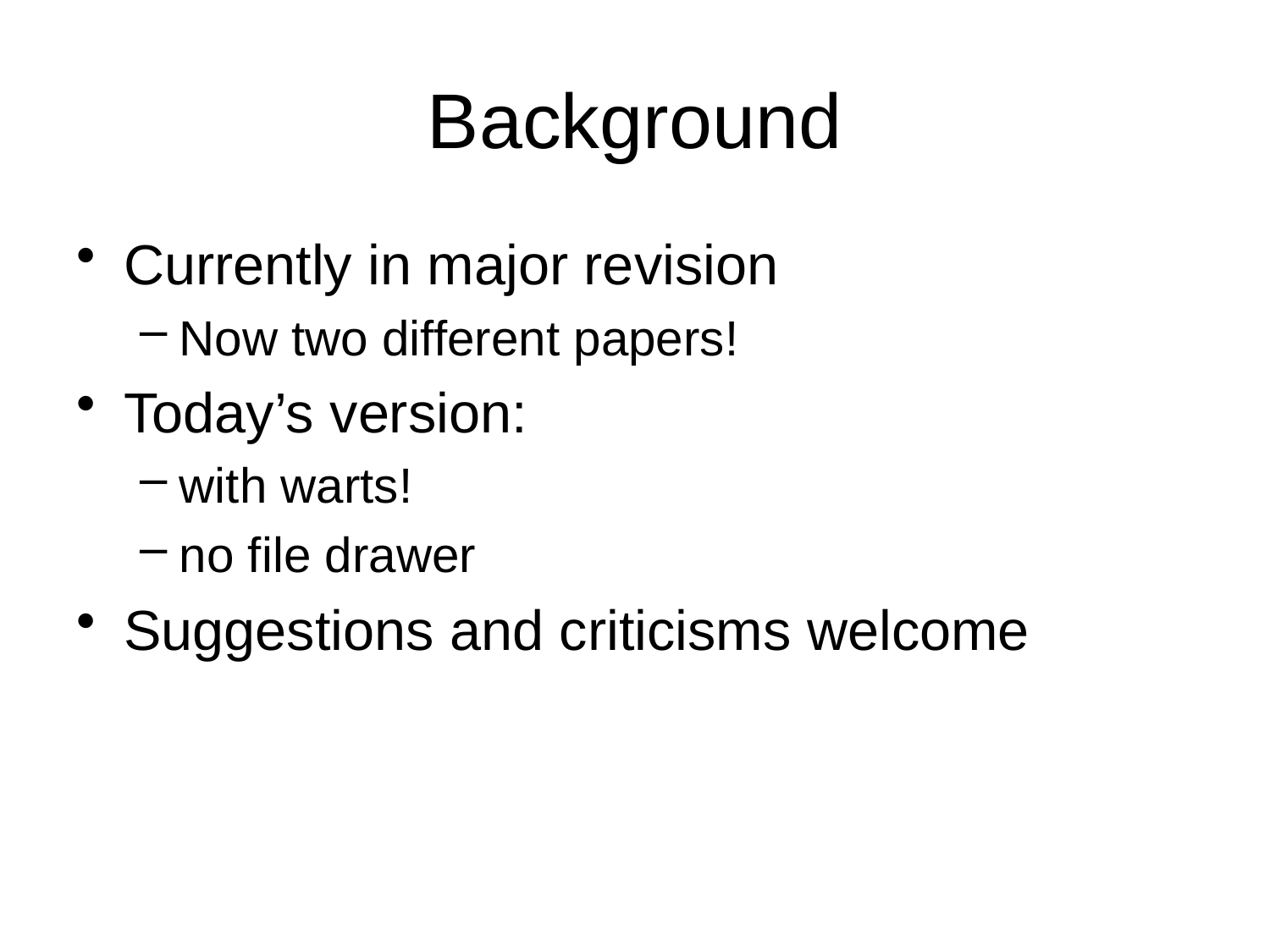

# Background
Currently in major revision
Now two different papers!
Today’s version:
with warts!
no file drawer
Suggestions and criticisms welcome